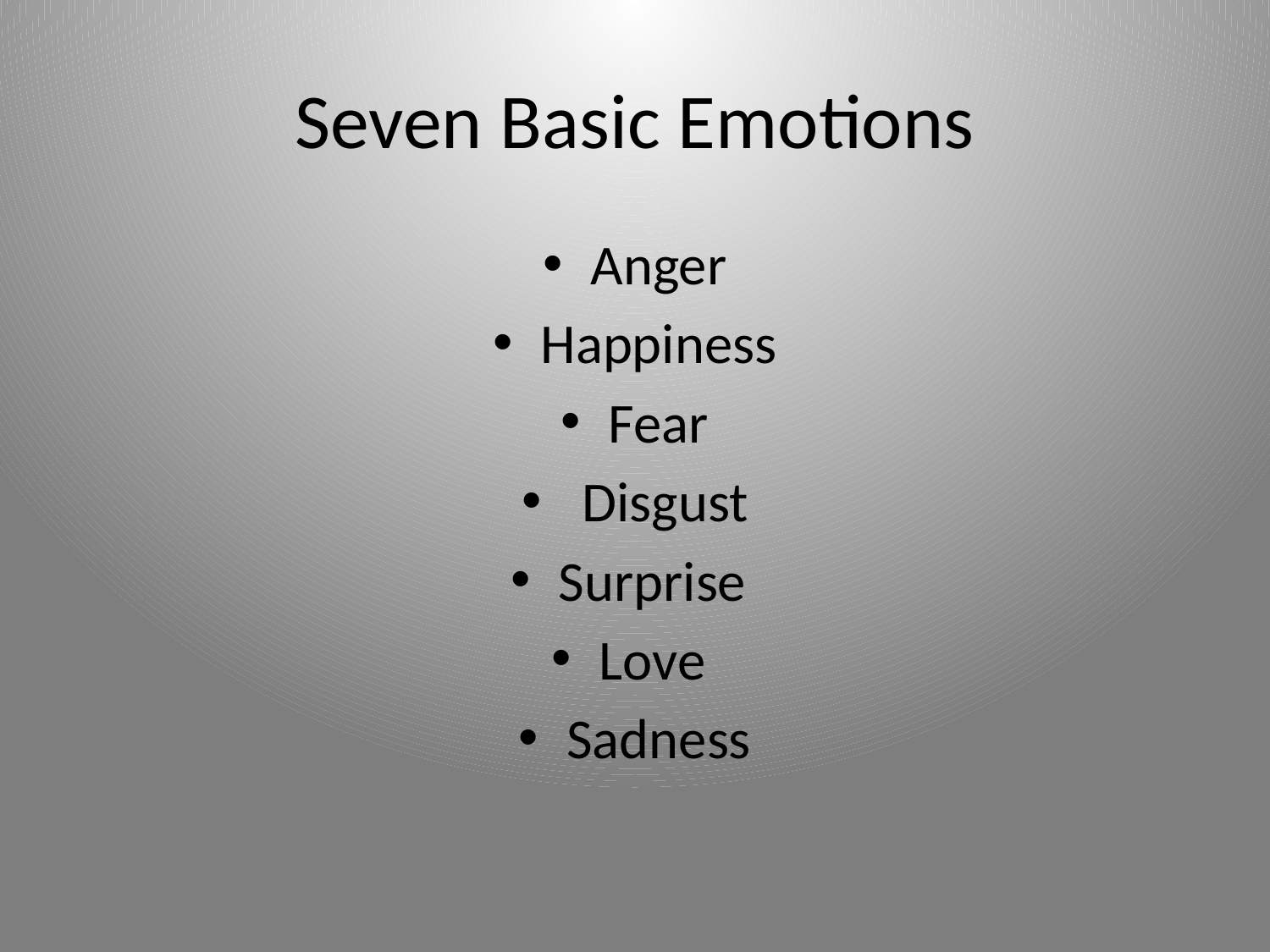

# Seven Basic Emotions
Anger
Happiness
Fear
 Disgust
Surprise
Love
Sadness